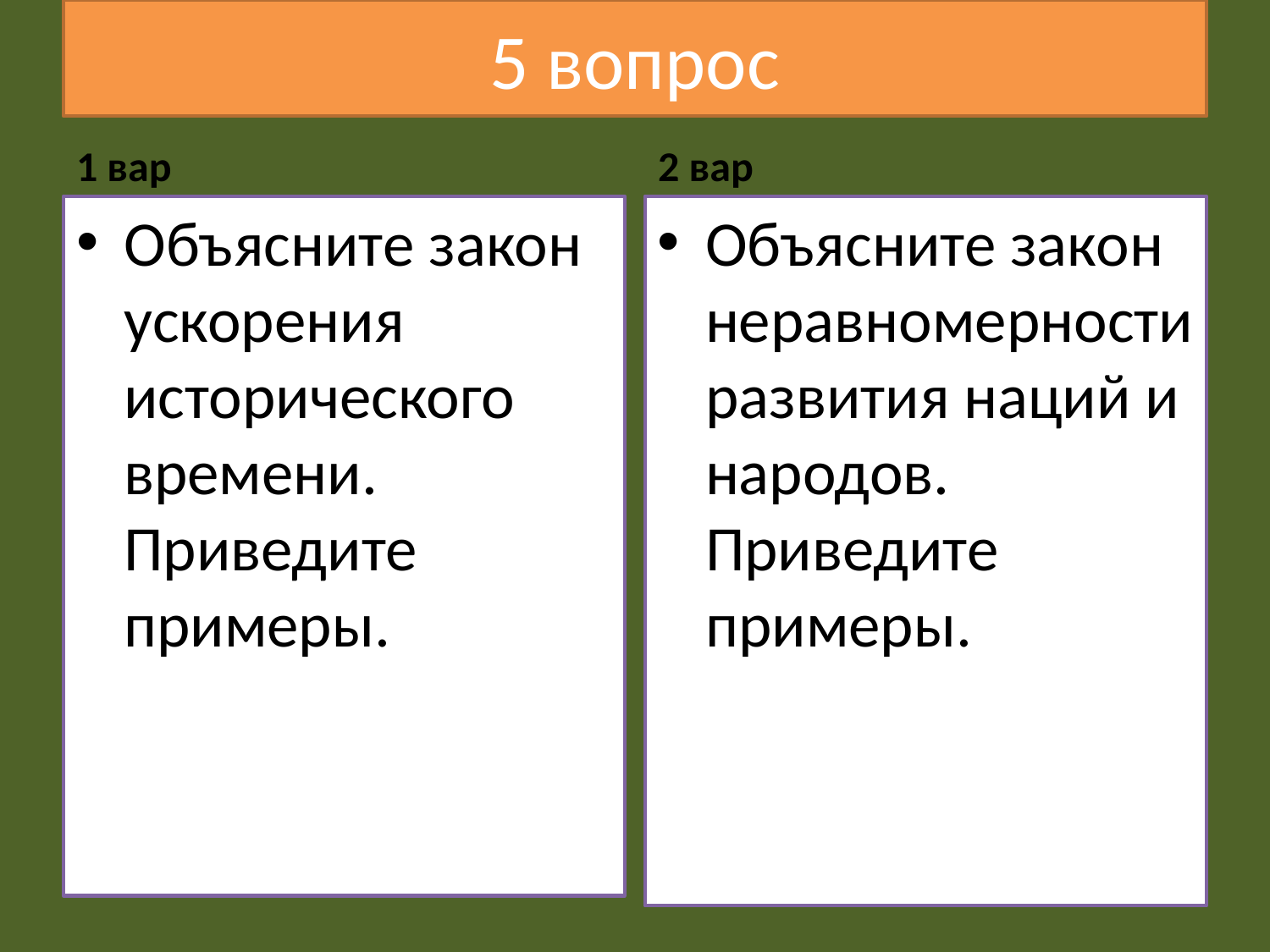

# 5 вопрос
2 вар
1 вар
Объясните закон ускорения исторического времени. Приведите примеры.
Объясните закон неравномерности развития наций и народов. Приведите примеры.